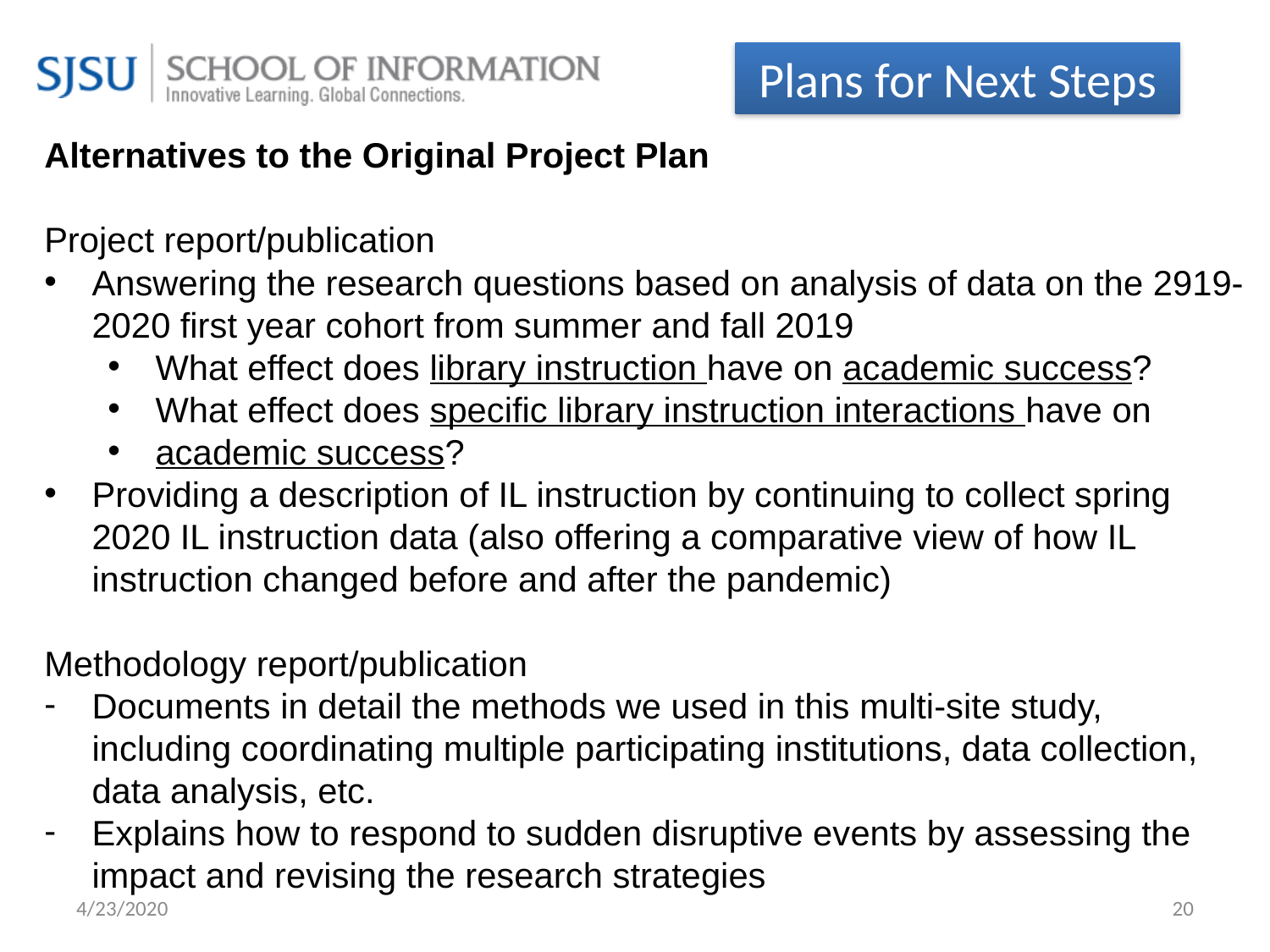

Plans for Next Steps
Alternatives to the Original Project Plan

Project report/publication
Answering the research questions based on analysis of data on the 2919-2020 first year cohort from summer and fall 2019
What effect does library instruction have on academic success?
What effect does specific library instruction interactions have on
academic success?
Providing a description of IL instruction by continuing to collect spring 2020 IL instruction data (also offering a comparative view of how IL instruction changed before and after the pandemic)

Methodology report/publication
Documents in detail the methods we used in this multi-site study, including coordinating multiple participating institutions, data collection, data analysis, etc.
Explains how to respond to sudden disruptive events by assessing the impact and revising the research strategies
4/23/2020
20